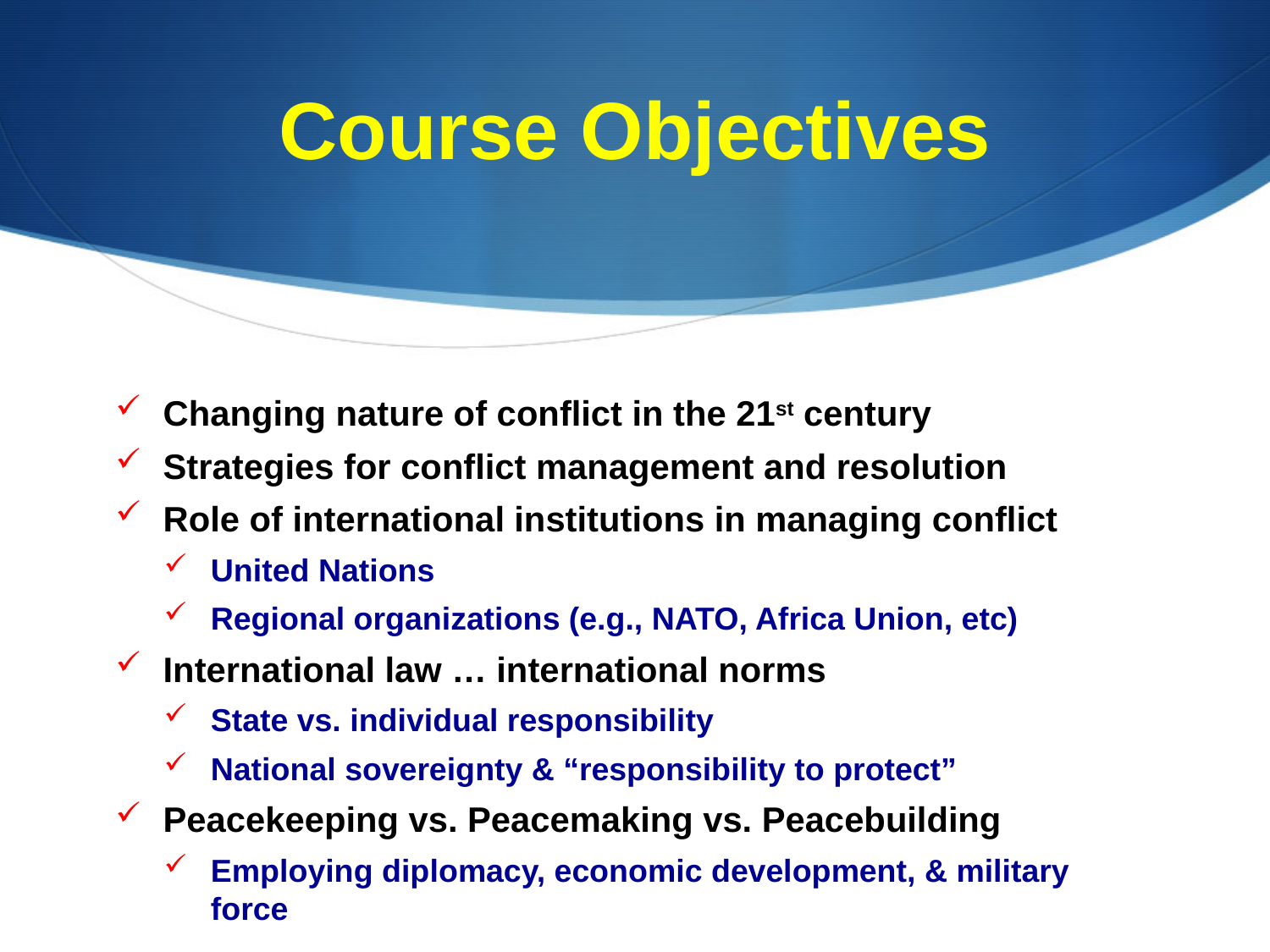

# Course Objectives
Changing nature of conflict in the 21st century
Strategies for conflict management and resolution
Role of international institutions in managing conflict
United Nations
Regional organizations (e.g., NATO, Africa Union, etc)
International law … international norms
State vs. individual responsibility
National sovereignty & “responsibility to protect”
Peacekeeping vs. Peacemaking vs. Peacebuilding
Employing diplomacy, economic development, & military force